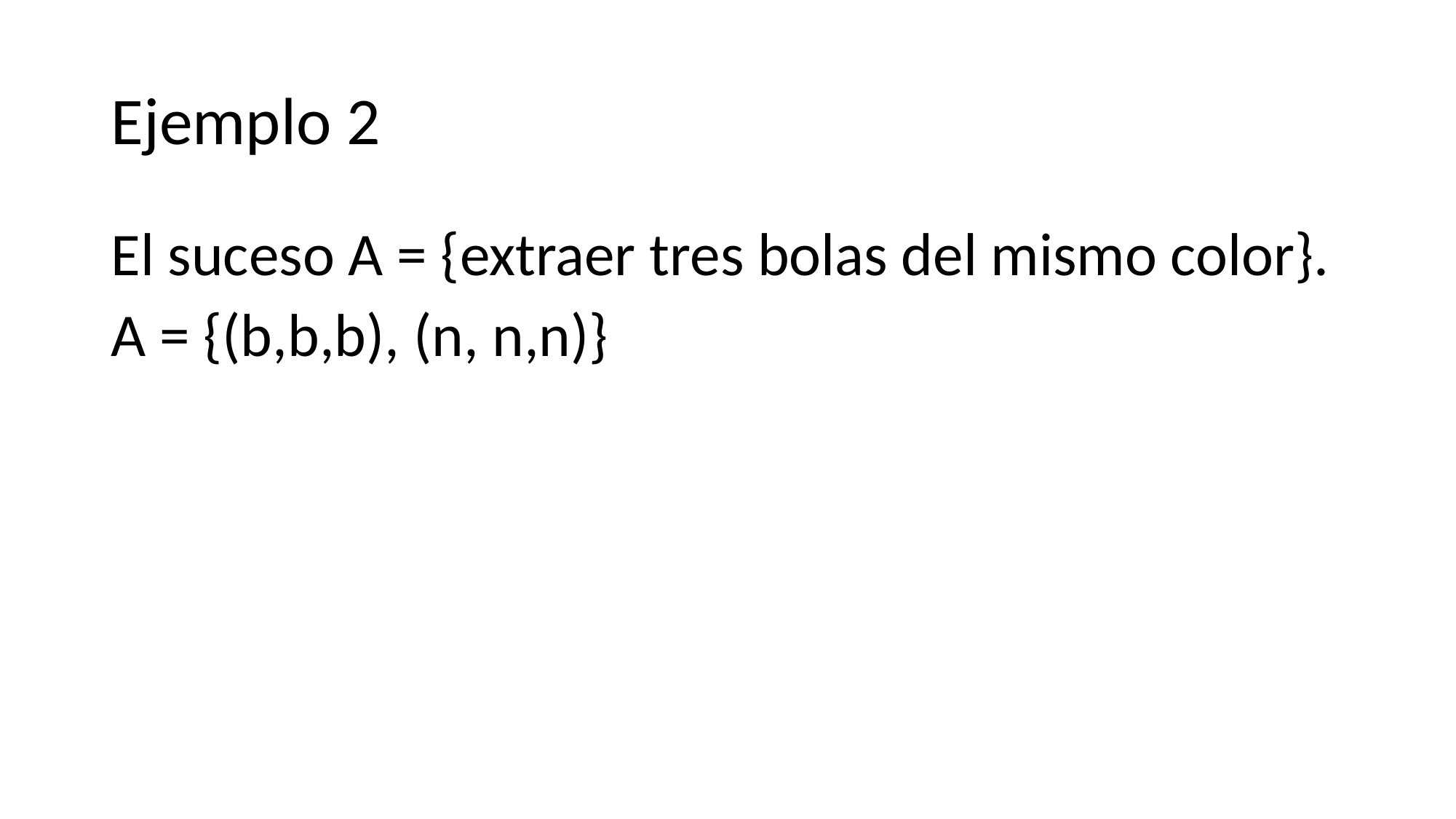

# Ejemplo 2
El suceso A = {extraer tres bolas del mismo color}.
A = {(b,b,b), (n, n,n)}